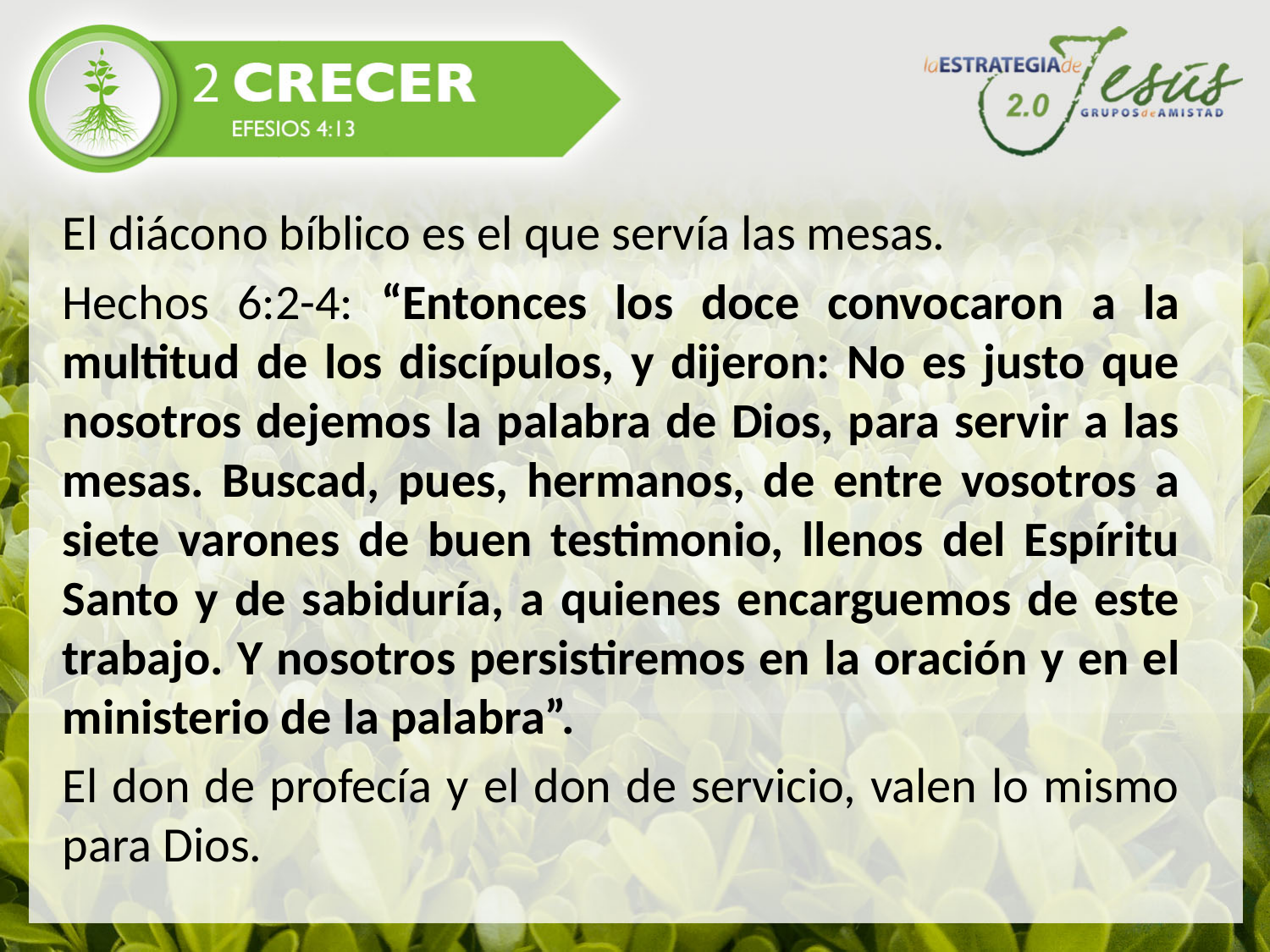

El diácono bíblico es el que servía las mesas.
Hechos 6:2-4: “Entonces los doce convocaron a la multitud de los discípulos, y dijeron: No es justo que nosotros dejemos la palabra de Dios, para servir a las mesas. Buscad, pues, hermanos, de entre vosotros a siete varones de buen testimonio, llenos del Espíritu Santo y de sabiduría, a quienes encarguemos de este trabajo. Y nosotros persistiremos en la oración y en el ministerio de la palabra”.
El don de profecía y el don de servicio, valen lo mismo para Dios.